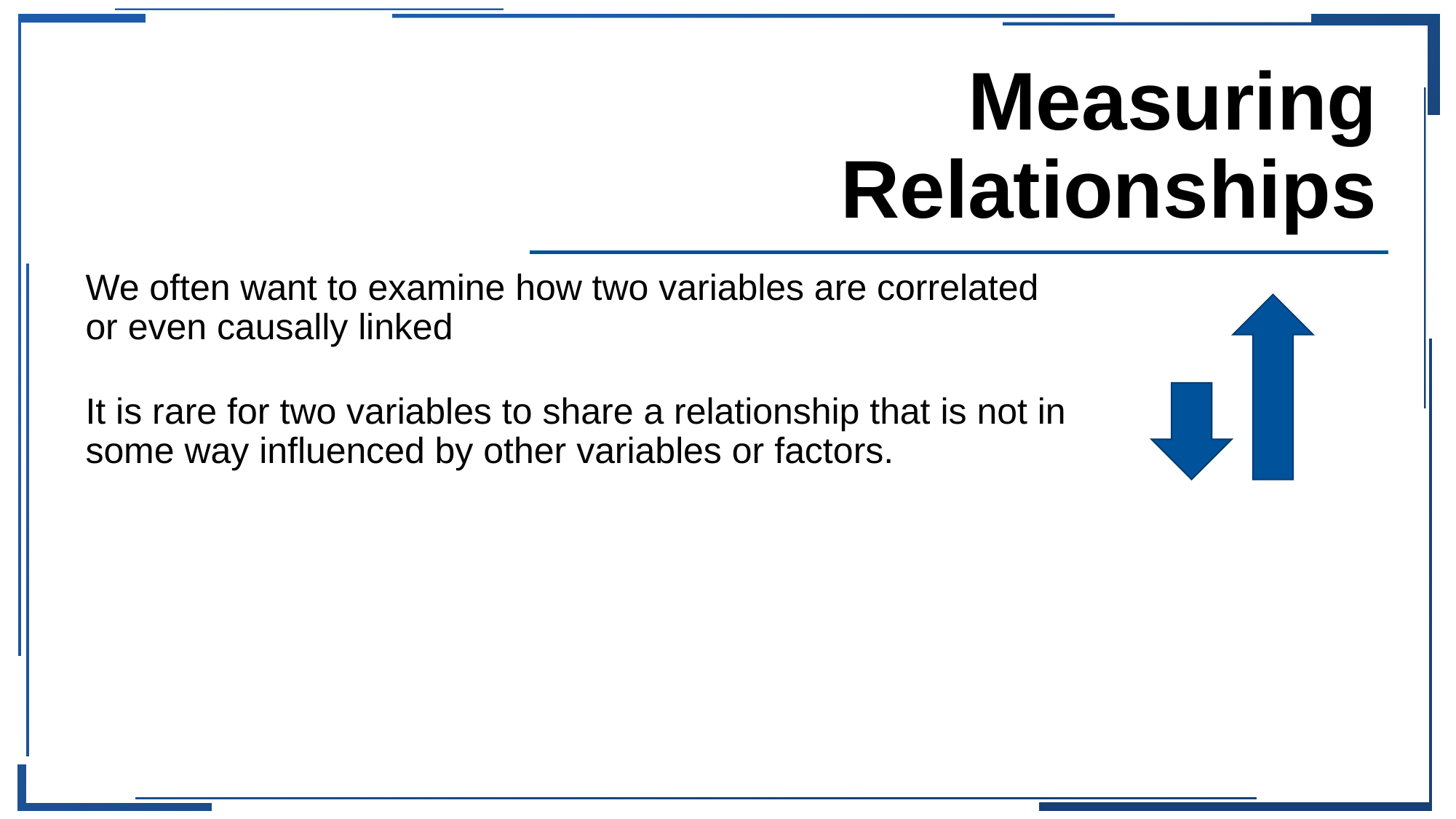

# Measuring Relationships
We often want to examine how two variables are correlated or even causally linked

It is rare for two variables to share a relationship that is not in some way influenced by other variables or factors.